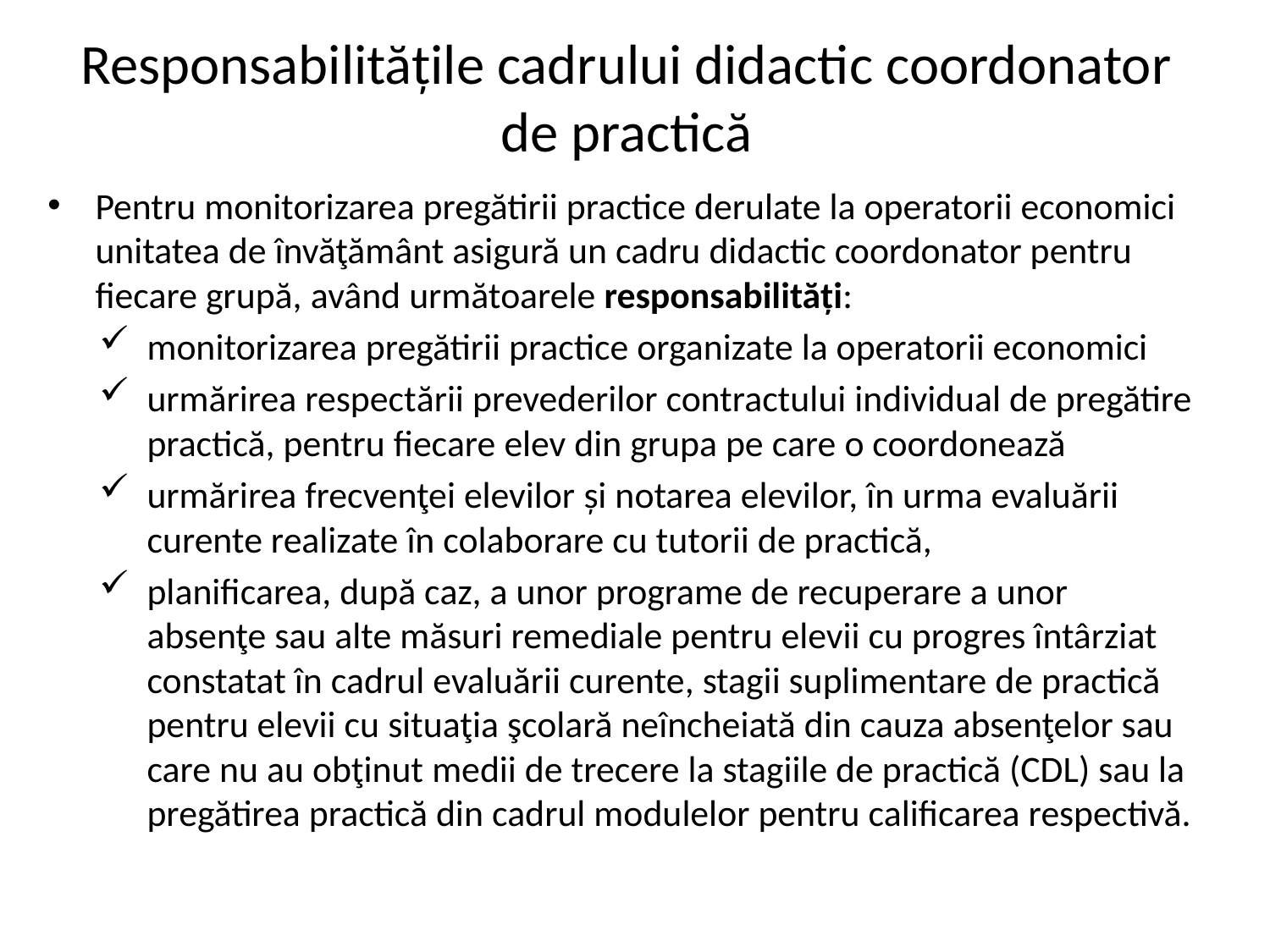

# Responsabilităţile cadrului didactic coordonator de practică
Pentru monitorizarea pregătirii practice derulate la operatorii economici unitatea de învăţământ asigură un cadru didactic coordonator pentru fiecare grupă, având următoarele responsabilităţi:
monitorizarea pregătirii practice organizate la operatorii economici
urmărirea respectării prevederilor contractului individual de pregătire practică, pentru fiecare elev din grupa pe care o coordonează
urmărirea frecvenţei elevilor și notarea elevilor, în urma evaluării curente realizate în colaborare cu tutorii de practică,
planificarea, după caz, a unor programe de recuperare a unor absenţe sau alte măsuri remediale pentru elevii cu progres întârziat constatat în cadrul evaluării curente, stagii suplimentare de practică pentru elevii cu situaţia şcolară neîncheiată din cauza absenţelor sau care nu au obţinut medii de trecere la stagiile de practică (CDL) sau la pregătirea practică din cadrul modulelor pentru calificarea respectivă.